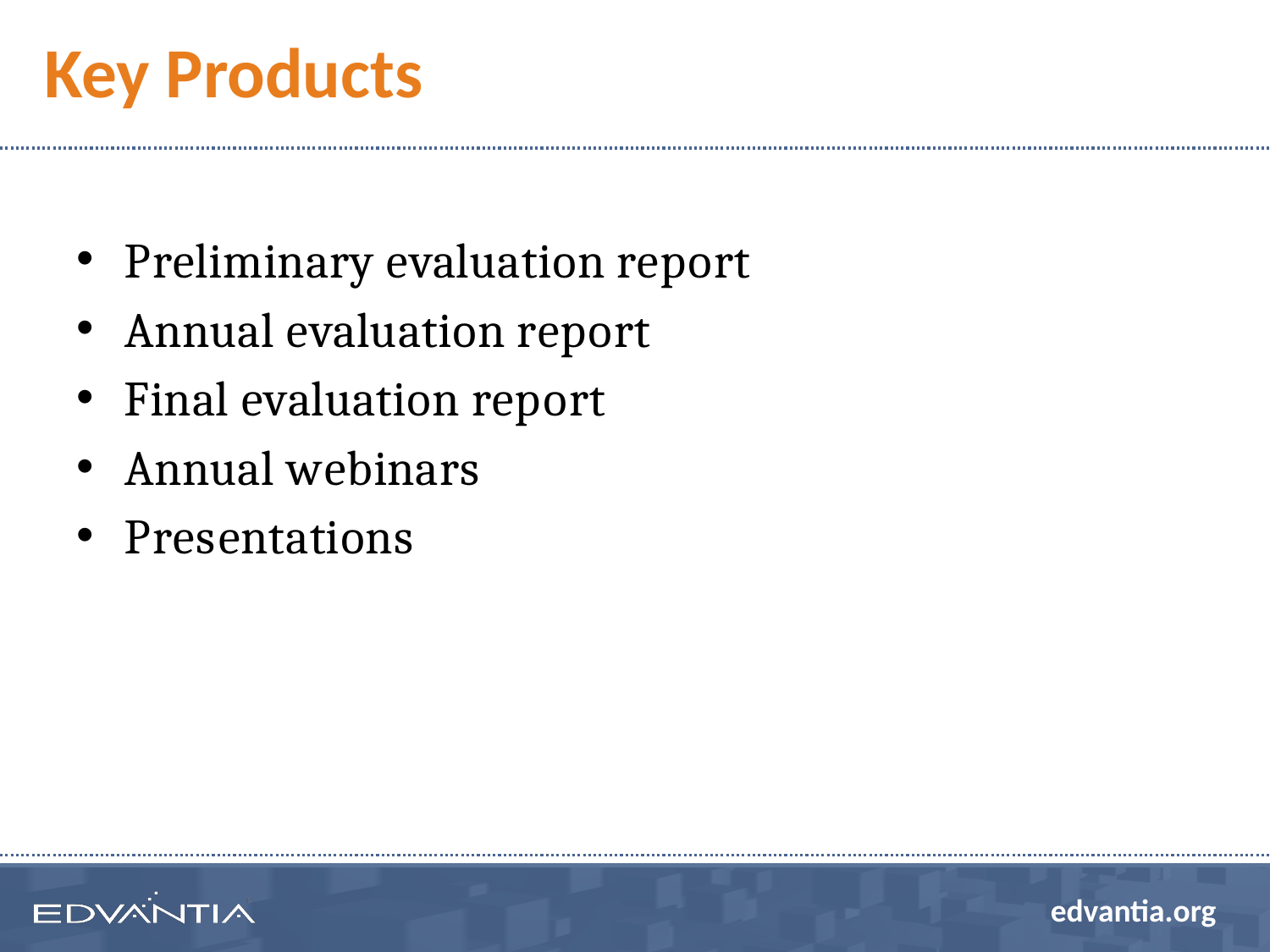

# Key Products
Preliminary evaluation report
Annual evaluation report
Final evaluation report
Annual webinars
Presentations